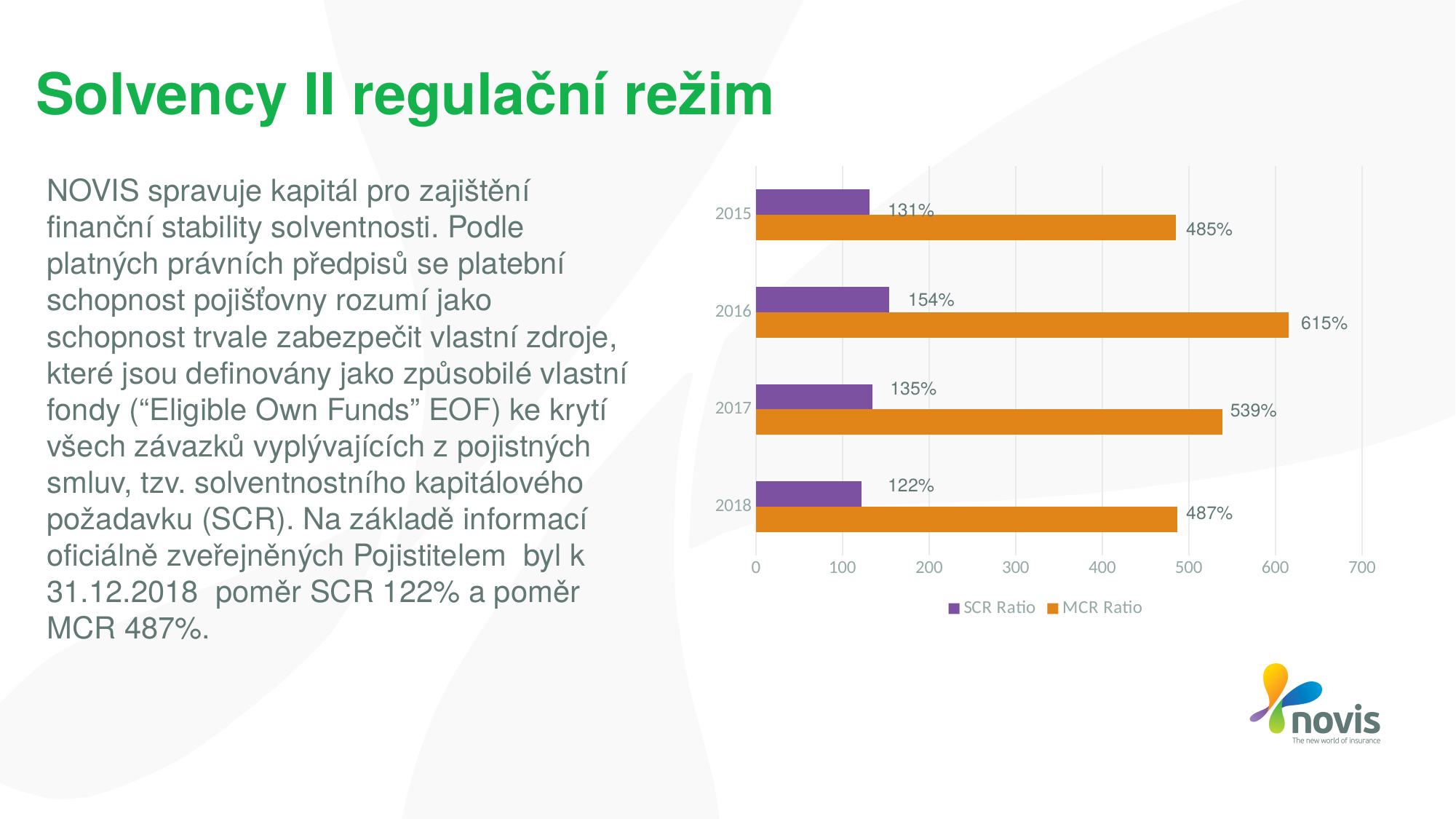

# Solvency II regulační režim

### Chart

| Category | MCR Ratio | SCR Ratio |
|---|---|---|
| 2018 | 487.0 | 122.0 |
| 2017 | 539.0 | 135.0 |
| 2016 | 615.0 | 154.0 |
| 2015 | 485.0 | 131.0 |
NOVIS spravuje kapitál pro zajištění finanční stability solventnosti. Podle platných právních předpisů se platební schopnost pojišťovny rozumí jako schopnost trvale zabezpečit vlastní zdroje, které jsou definovány jako způsobilé vlastní fondy (“Eligible Own Funds” EOF) ke krytí všech závazků vyplývajících z pojistných smluv, tzv. solventnostního kapitálového požadavku (SCR). Na základě informací oficiálně zveřejněných Pojistitelem  byl k 31.12.2018  poměr SCR 122% a poměr MCR 487%.
131%
485%
154%
615%
135%
539%